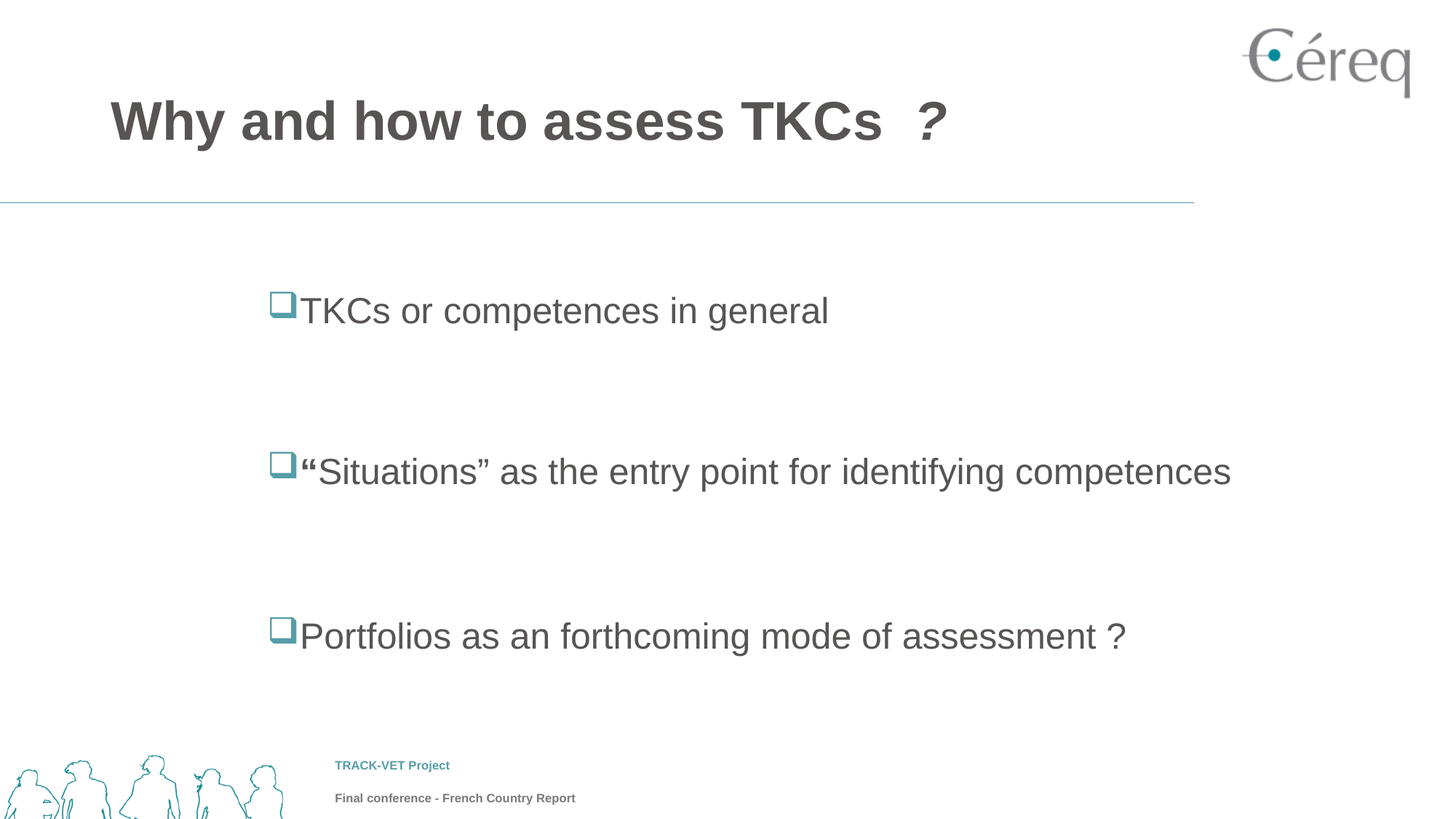

# Why and how to assess TKCs  ?

TKCs or competences in general

“Situations” as the entry point for identifying competences

Portfolios as an forthcoming mode of assessment ?
TRACK-VET Project
Final conference - French Country Report